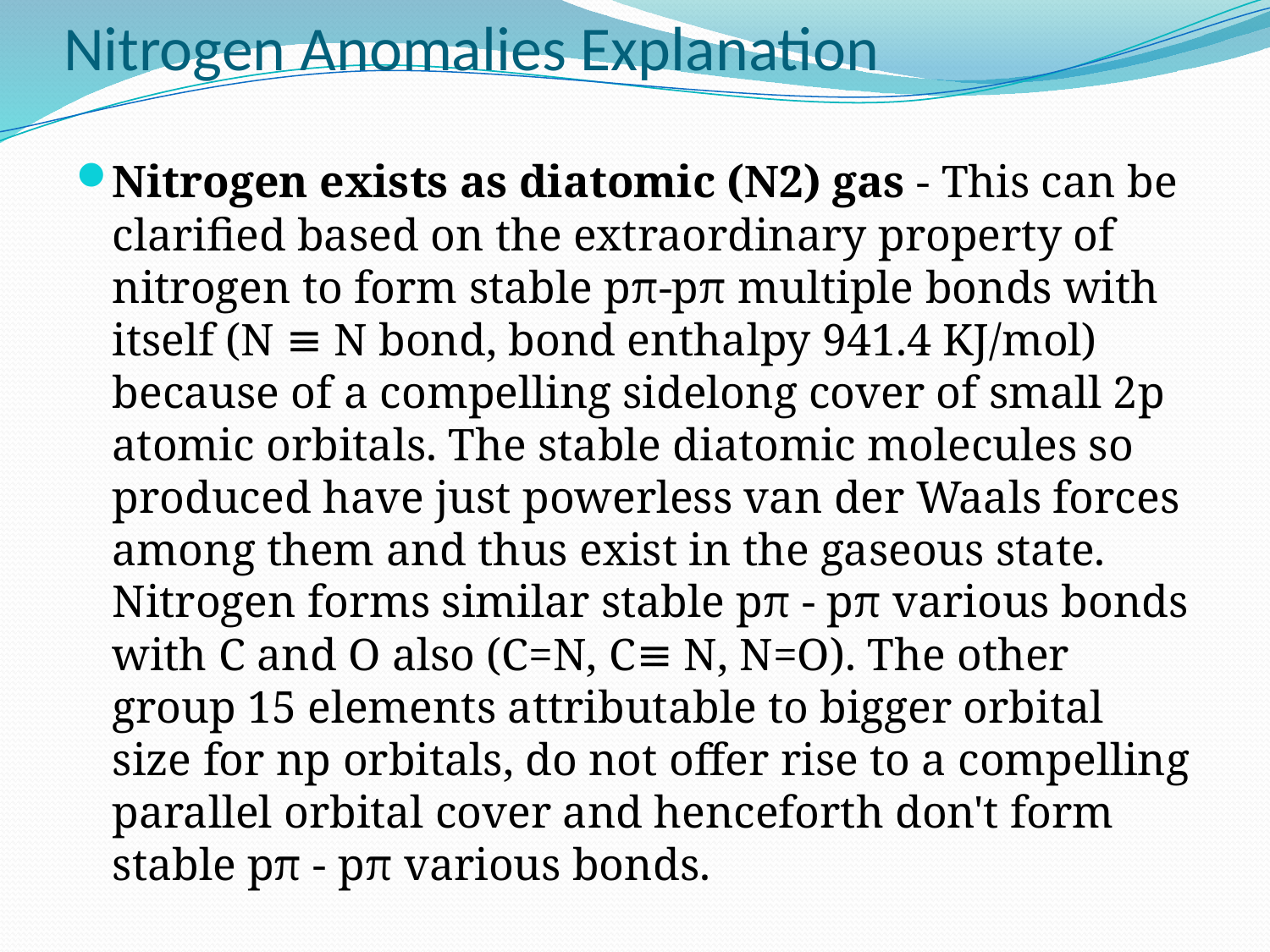

# Nitrogen Anomalies Explanation
Nitrogen exists as diatomic (N2) gas - This can be clarified based on the extraordinary property of nitrogen to form stable pπ-pπ multiple bonds with itself (N ≡ N bond, bond enthalpy 941.4 KJ/mol) because of a compelling sidelong cover of small 2p atomic orbitals. The stable diatomic molecules so produced have just powerless van der Waals forces among them and thus exist in the gaseous state. Nitrogen forms similar stable pπ - pπ various bonds with C and O also (C=N, C≡ N, N=O). The other group 15 elements attributable to bigger orbital size for np orbitals, do not offer rise to a compelling parallel orbital cover and henceforth don't form stable pπ - pπ various bonds.